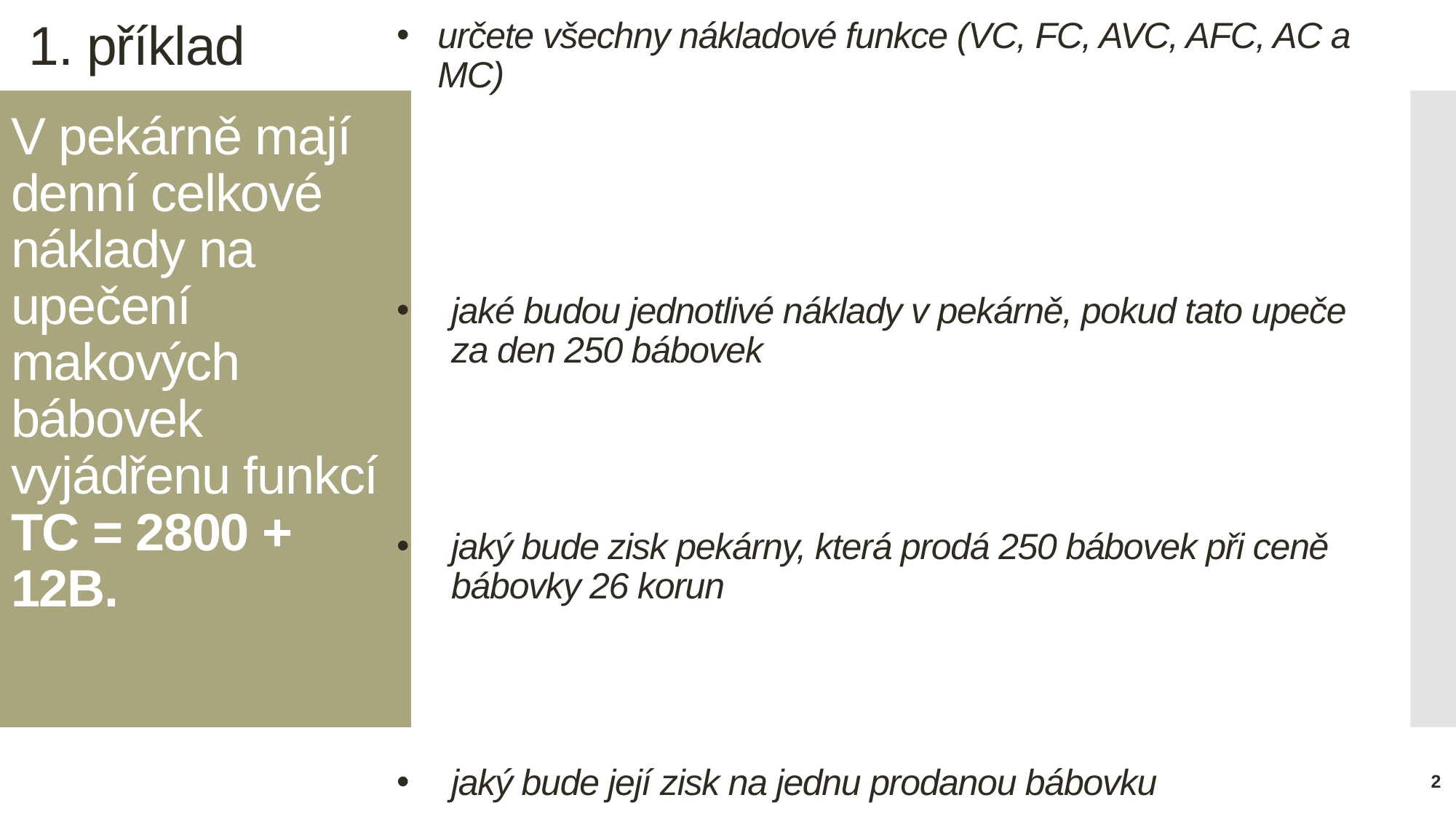

určete všechny nákladové funkce (VC, FC, AVC, AFC, AC a MC)

jaké budou jednotlivé náklady v pekárně, pokud tato upeče za den 250 bábovek

jaký bude zisk pekárny, která prodá 250 bábovek při ceně bábovky 26 korun

jaký bude její zisk na jednu prodanou bábovku

1. příklad
# V pekárně mají denní celkové náklady na upečení makových bábovek vyjádřenu funkcí TC = 2800 + 12B.
2